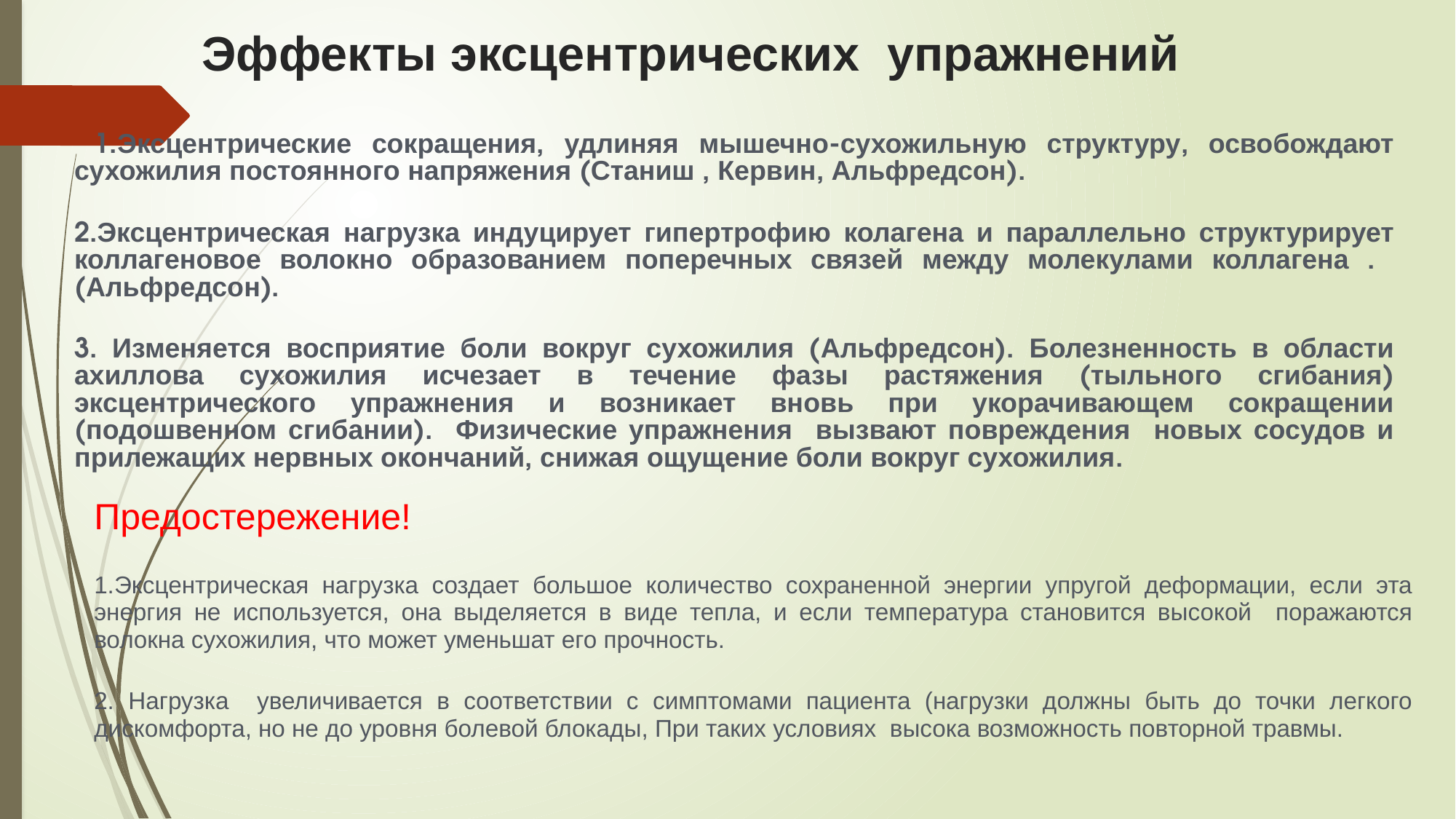

# Эффекты эксцентрических  упражнений
 1.Эксцентрические сокращения, удлиняя мышечно-сухожильную структуру, освобождают сухожилия постоянного напряжения (Станиш , Кервин, Альфредсон).
2.Эксцентрическая нагрузка индуцирует гипертрофию колагена и параллельно структурирует коллагеновое волокно образованием поперечных связей между молекулами коллагена .  (Альфредсон).
3. Изменяется восприятие боли вокруг сухожилия (Альфредсон). Болезненность в области ахиллова сухожилия исчезает в течение фазы растяжения (тыльного сгибания) эксцентрического упражнения и возникает вновь при укорачивающем сокращении (подошвенном сгибании).  Физические упражнения  вызвают повреждения  новых сосудов и прилежащих нервных окончаний, снижая ощущение боли вокруг сухожилия.
Предостережение!
1.Эксцентрическая нагрузка создает большое количество сохраненной энергии упругой деформации, если эта энергия не используется, она выделяется в виде тепла, и если температура становится высокой  поражаются волокна сухожилия, что может уменьшат его прочность.
2. Нагрузка  увеличивается в соответствии с симптомами пациента (нагрузки должны быть до точки легкого дискомфорта, но не до уровня болевой блокады, При таких условиях  высока возможность повторной травмы.